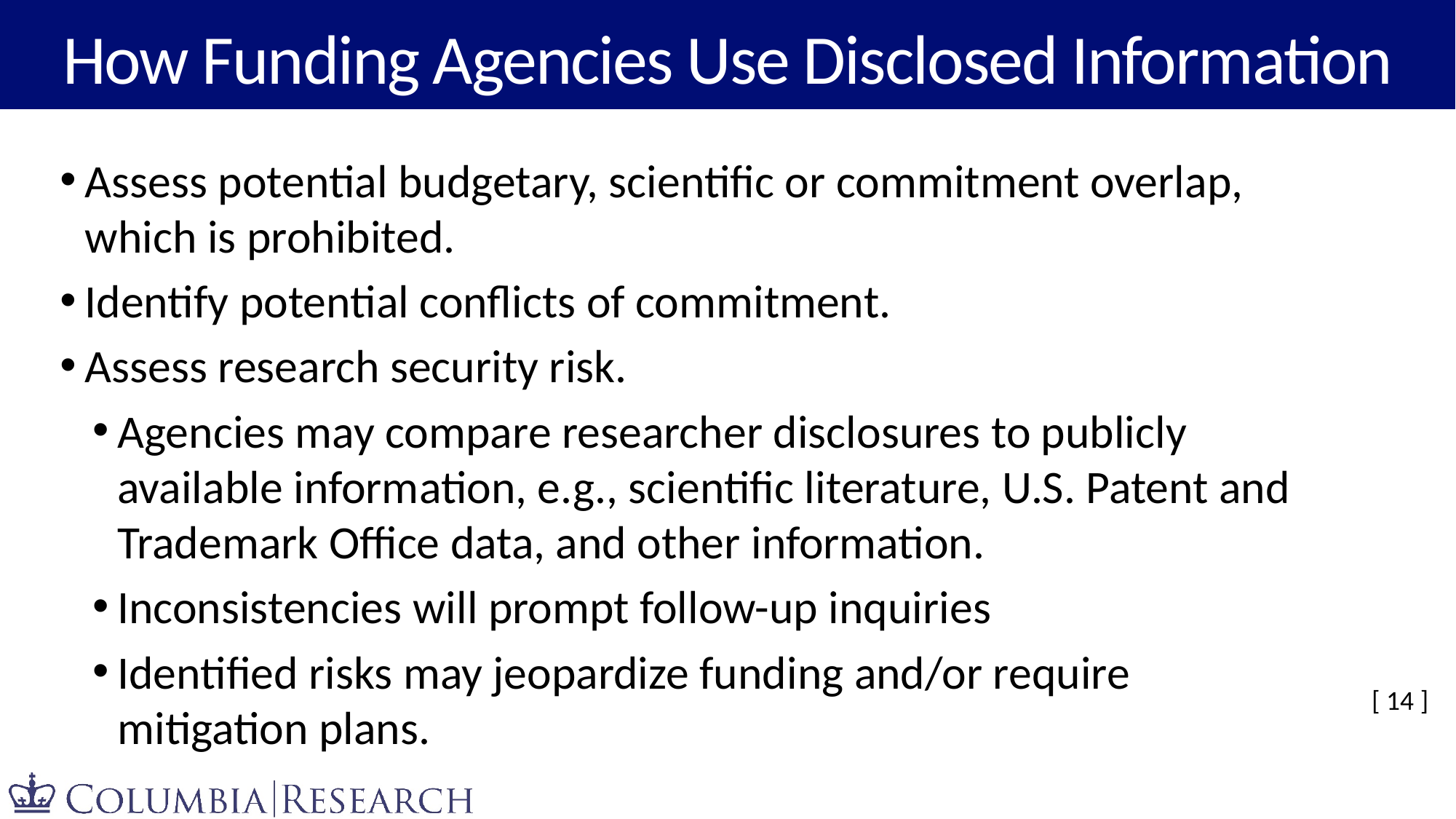

# How Funding Agencies Use Disclosed Information
Assess potential budgetary, scientific or commitment overlap, which is prohibited.
Identify potential conflicts of commitment.
Assess research security risk.
Agencies may compare researcher disclosures to publicly available information, e.g., scientific literature, U.S. Patent and Trademark Office data, and other information.
Inconsistencies will prompt follow-up inquiries
Identified risks may jeopardize funding and/or require mitigation plans.
[ 14 ]